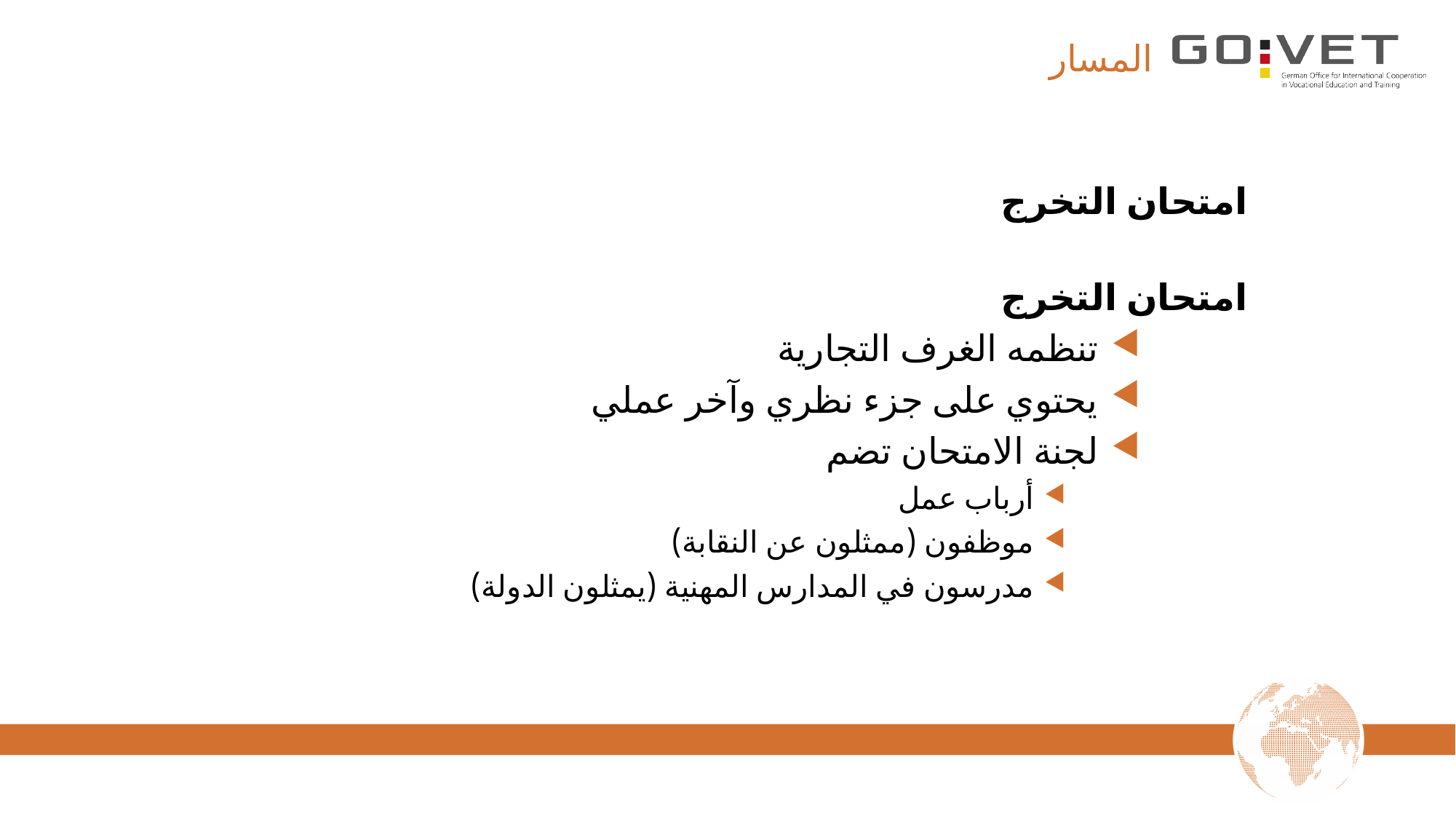

# المسار
امتحان التخرج

امتحان التخرج
تنظمه الغرف التجارية
يحتوي على جزء نظري وآخر عملي
لجنة الامتحان تضم
أرباب عمل
موظفون (ممثلون عن النقابة)
مدرسون في المدارس المهنية (يمثلون الدولة)